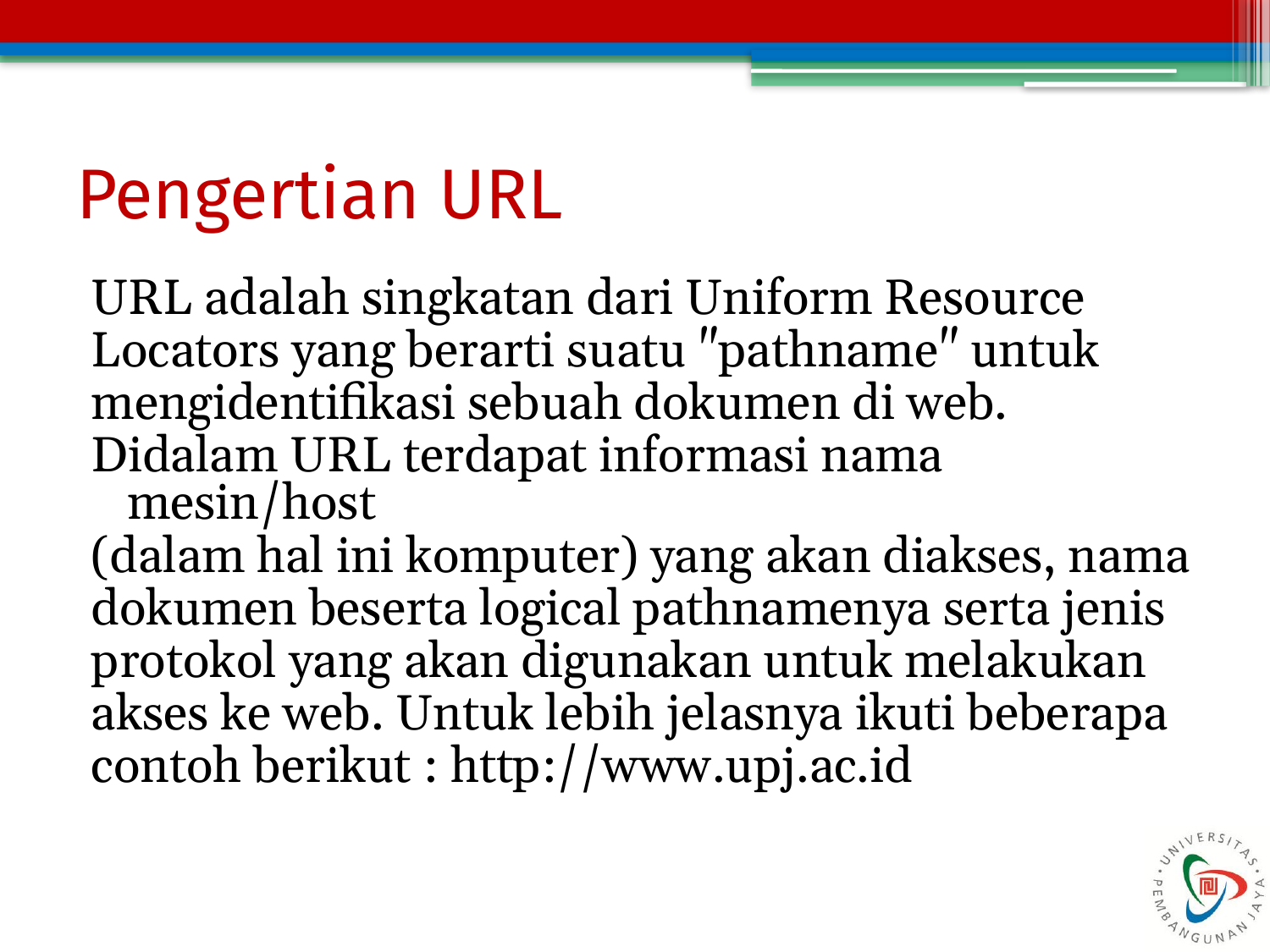

# Pengertian URL
URL adalah singkatan dari Uniform Resource
Locators yang berarti suatu "pathname" untuk
mengidentifikasi sebuah dokumen di web.
Didalam URL terdapat informasi nama mesin/host
(dalam hal ini komputer) yang akan diakses, nama
dokumen beserta logical pathnamenya serta jenis
protokol yang akan digunakan untuk melakukan
akses ke web. Untuk lebih jelasnya ikuti beberapa
contoh berikut : http://www.upj.ac.id